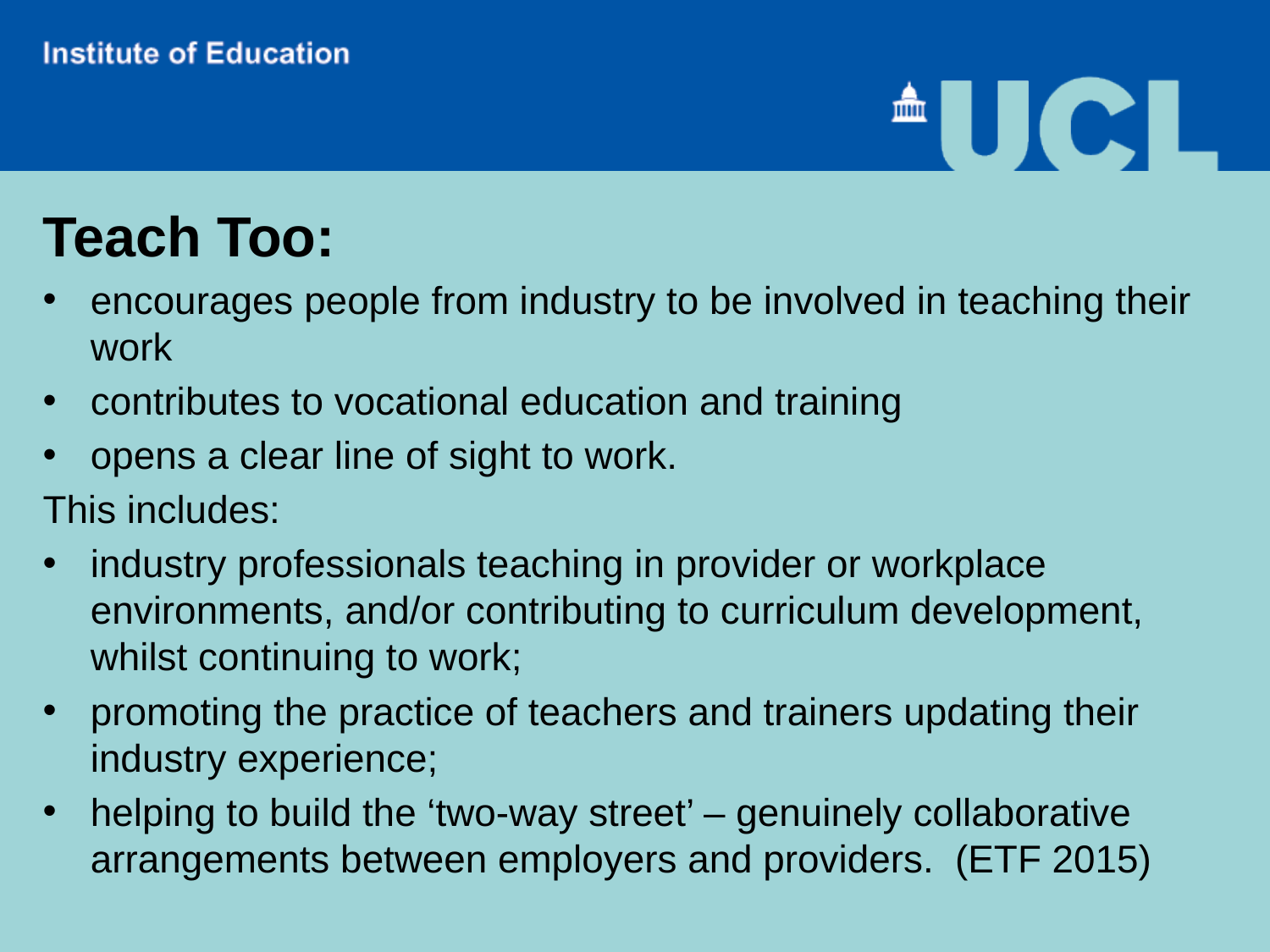

Teach Too:
encourages people from industry to be involved in teaching their work
contributes to vocational education and training
opens a clear line of sight to work.
This includes:
industry professionals teaching in provider or workplace environments, and/or contributing to curriculum development, whilst continuing to work;
promoting the practice of teachers and trainers updating their industry experience;
helping to build the ‘two-way street’ – genuinely collaborative arrangements between employers and providers.  (ETF 2015)